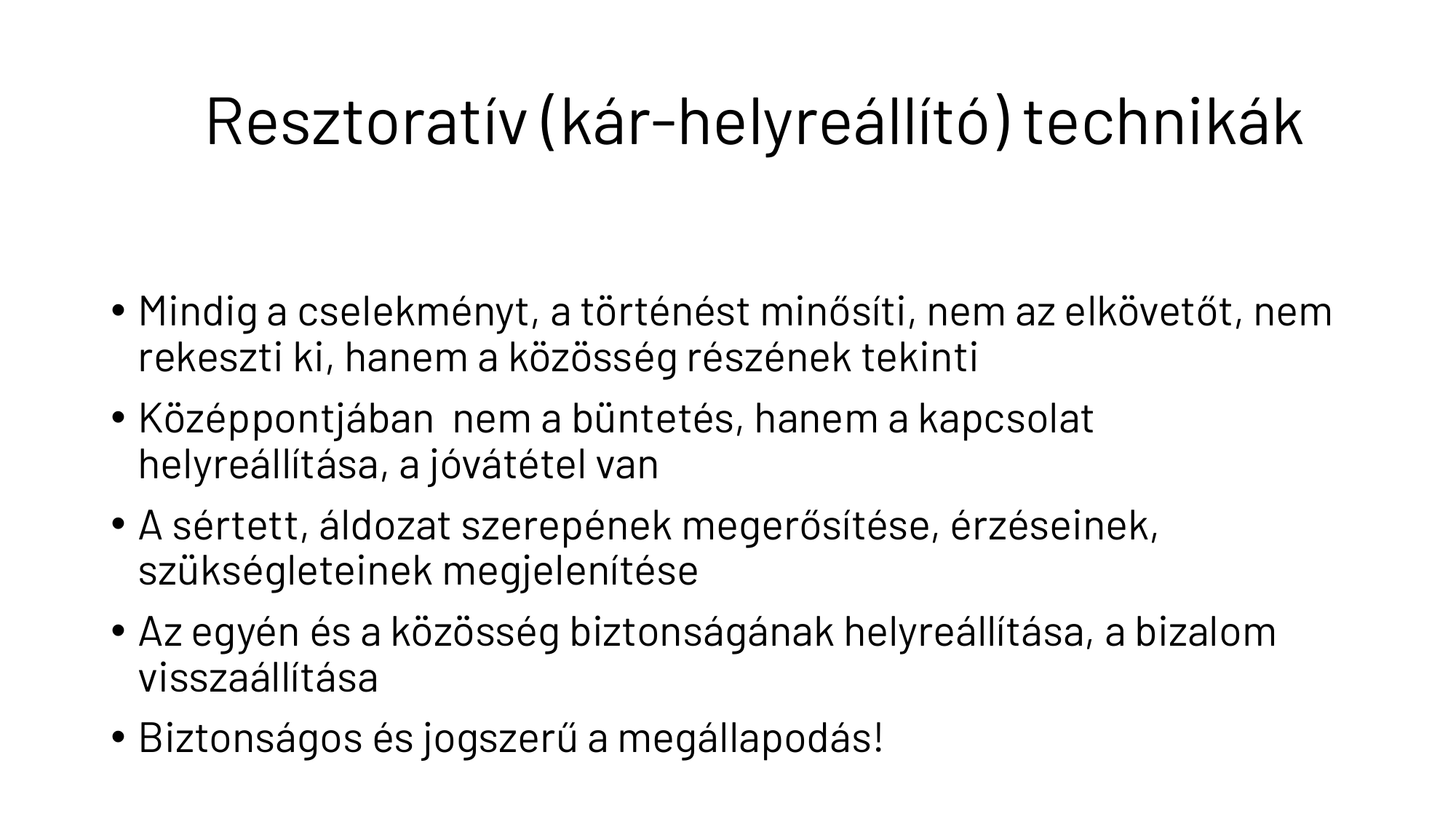

# Resztoratív (kár-helyreállító) technikák

Mindig a cselekményt, a történést minősíti, nem az elkövetőt, nem rekeszti ki, hanem a közösség részének tekinti
Középpontjában  nem a büntetés, hanem a kapcsolat helyreállítása, a jóvátétel van
A sértett, áldozat szerepének megerősítése, érzéseinek, szükségleteinek megjelenítése
Az egyén és a közösség biztonságának helyreállítása, a bizalom visszaállítása
Biztonságos és jogszerű a megállapodás!